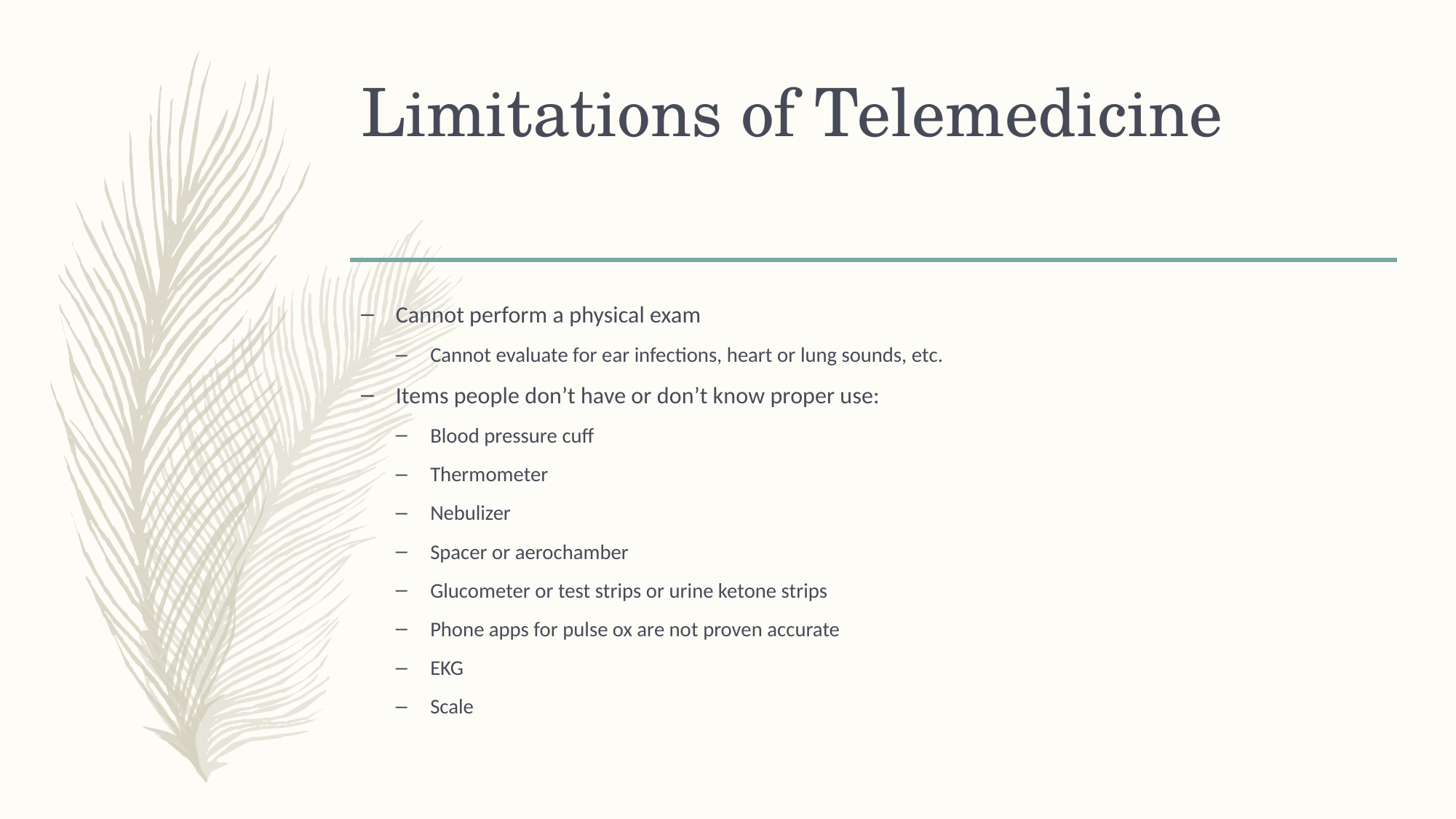

# Limitations of Telemedicine
Cannot perform a physical exam
Cannot evaluate for ear infections, heart or lung sounds, etc.
Items people don’t have or don’t know proper use:
Blood pressure cuff
Thermometer
Nebulizer
Spacer or aerochamber
Glucometer or test strips or urine ketone strips
Phone apps for pulse ox are not proven accurate
EKG
Scale